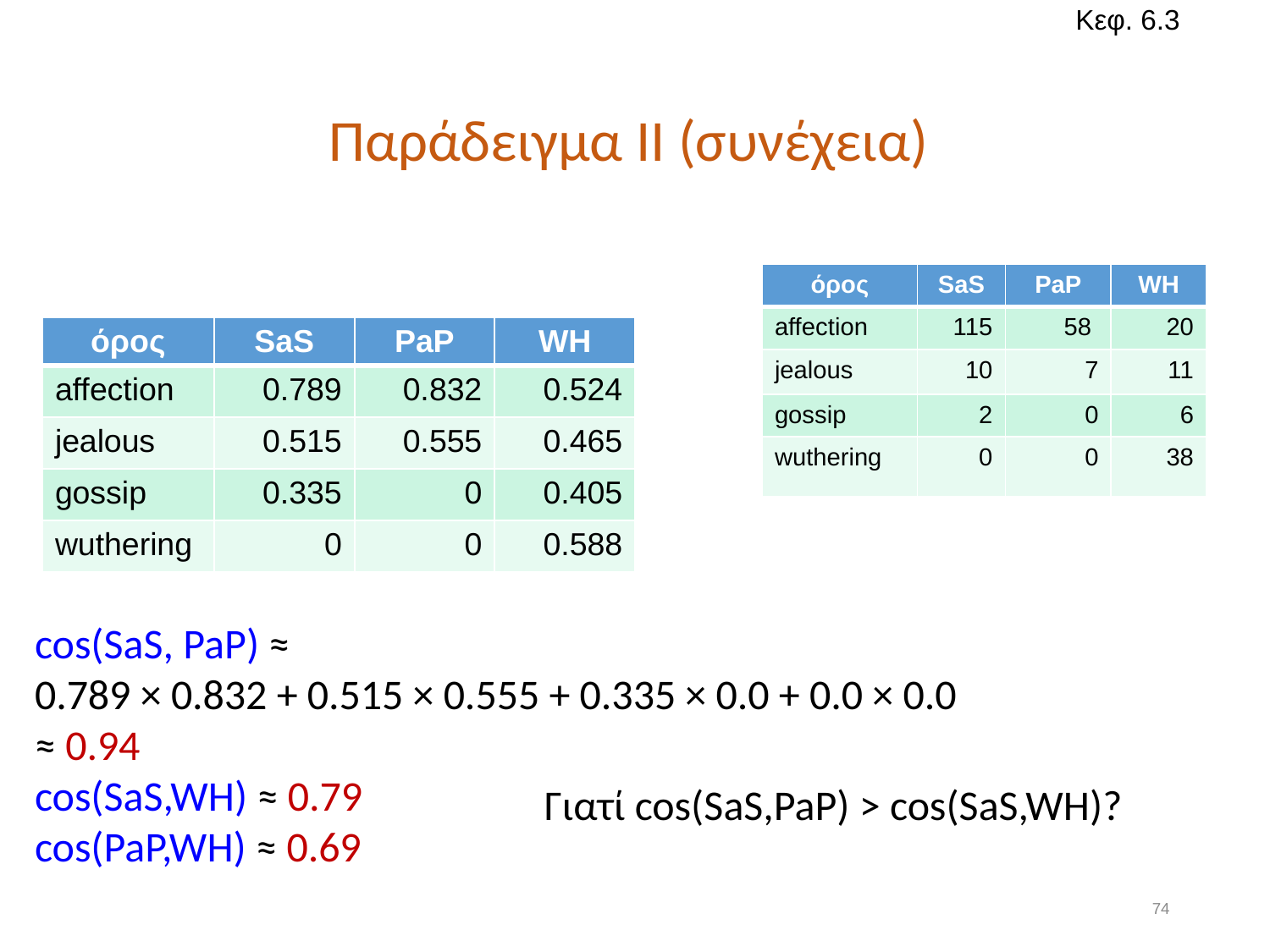

Κεφ. 6.3
# Παράδειγμα ΙΙ (συνέχεια)
| όρος | SaS | PaP | WH |
| --- | --- | --- | --- |
| affection | 115 | 58 | 20 |
| jealous | 10 | 7 | 11 |
| gossip | 2 | 0 | 6 |
| wuthering | 0 | 0 | 38 |
| όρος | SaS | PaP | WH |
| --- | --- | --- | --- |
| affection | 0.789 | 0.832 | 0.524 |
| jealous | 0.515 | 0.555 | 0.465 |
| gossip | 0.335 | 0 | 0.405 |
| wuthering | 0 | 0 | 0.588 |
cos(SaS, PaP) ≈
0.789 × 0.832 + 0.515 × 0.555 + 0.335 × 0.0 + 0.0 × 0.0
≈ 0.94
cos(SaS,WH) ≈ 0.79
cos(PaP,WH) ≈ 0.69
Γιατί cos(SaS,PaP) > cos(SaS,WH)?
74